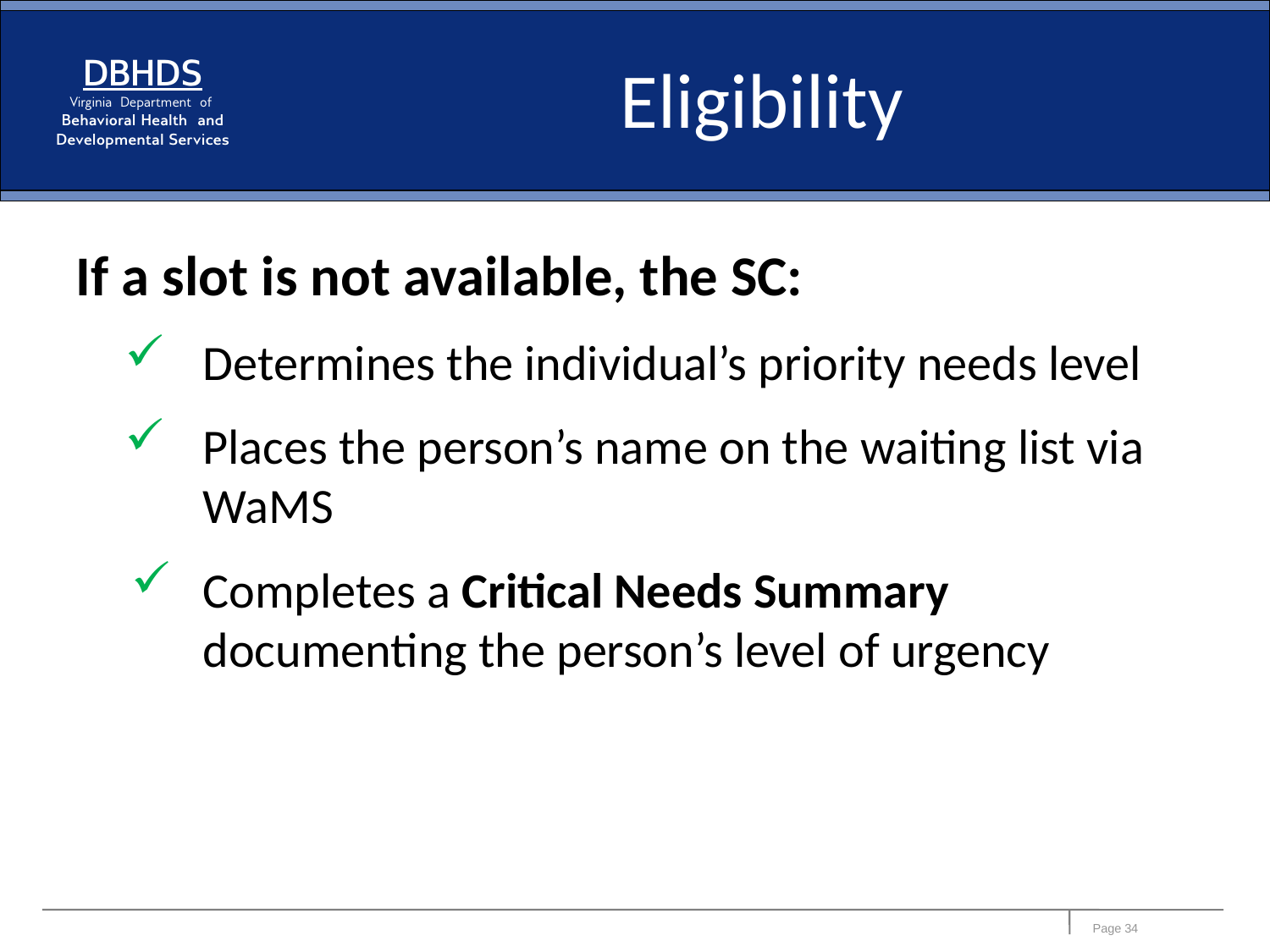

# Eligibility
If a slot is not available, the SC:
Determines the individual’s priority needs level
Places the person’s name on the waiting list via WaMS
Completes a Critical Needs Summary documenting the person’s level of urgency